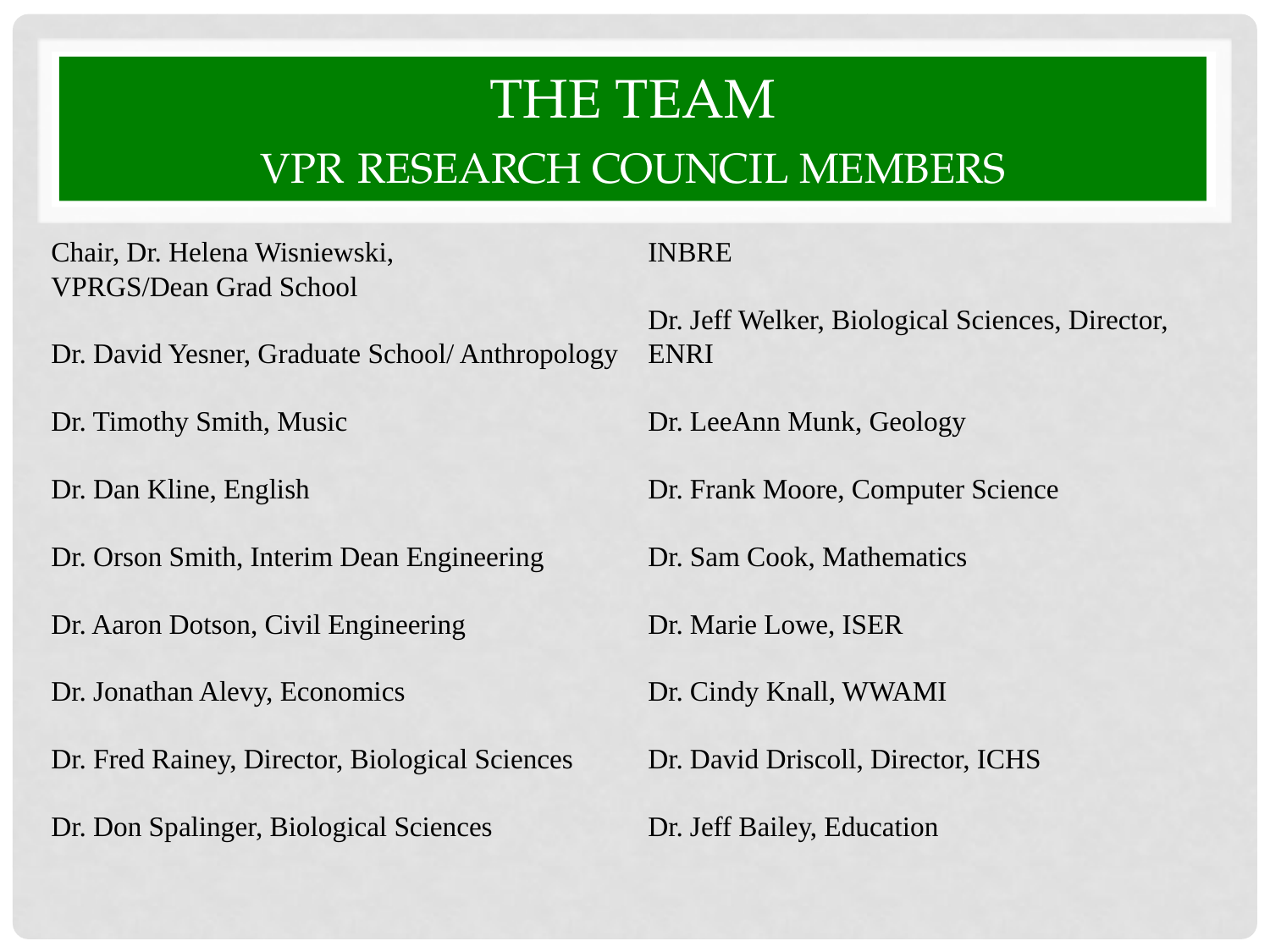

# The team VPR Research Council members
Chair, Dr. Helena Wisniewski,
VPRGS/Dean Grad School

Dr. David Yesner, Graduate School/ Anthropology

Dr. Timothy Smith, Music

Dr. Dan Kline, English

Dr. Orson Smith, Interim Dean Engineering

Dr. Aaron Dotson, Civil Engineering

Dr. Jonathan Alevy, Economics

Dr. Fred Rainey, Director, Biological Sciences

Dr. Don Spalinger, Biological Sciences

Dr. Lil Alessa, Biological Sciences

Dr. Jocelyn Krebs, Biological Sciences/ Director, INBRE

Dr. Jeff Welker, Biological Sciences, Director, ENRI

Dr. LeeAnn Munk, Geology

Dr. Frank Moore, Computer Science

Dr. Sam Cook, Mathematics

Dr. Marie Lowe, ISER

Dr. Cindy Knall, WWAMI

Dr. David Driscoll, Director, ICHS

Dr. Jeff Bailey, Education